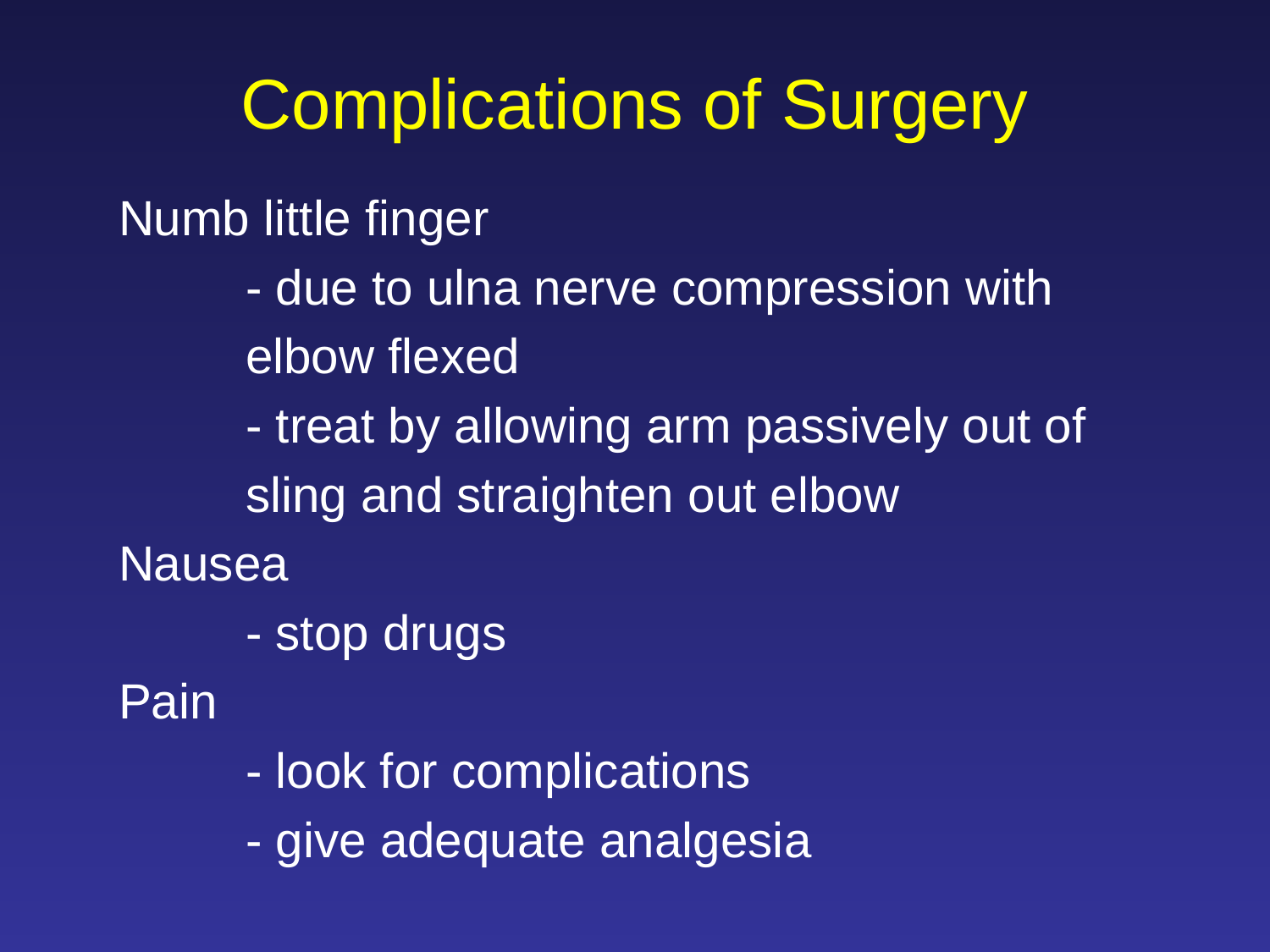

# Complications of Surgery
Numb little finger
	- due to ulna nerve compression with
	elbow flexed
	- treat by allowing arm passively out of
	sling and straighten out elbow
Nausea
	- stop drugs
Pain
	- look for complications
	- give adequate analgesia